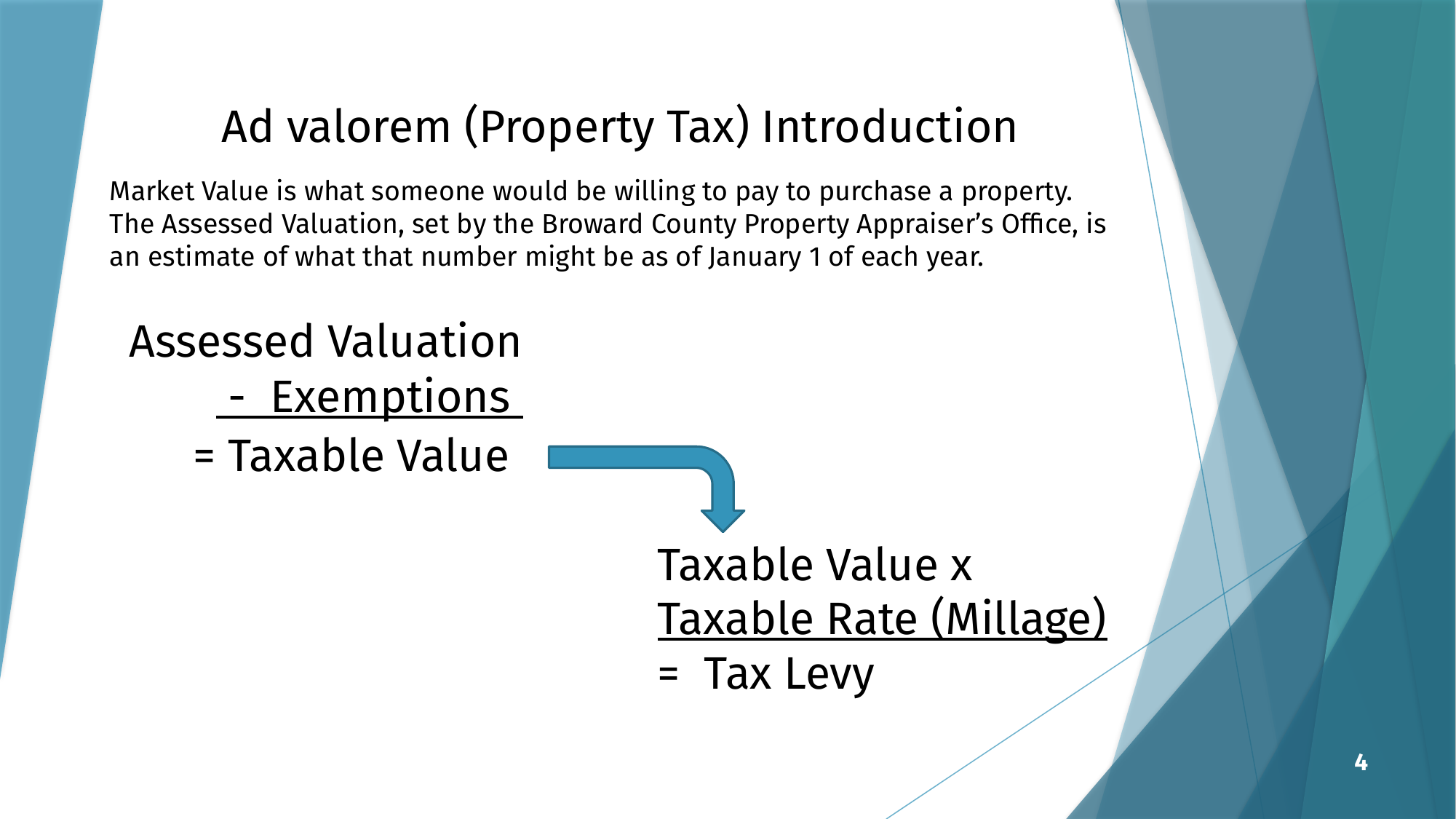

# Ad valorem (Property Tax) Introduction
Market Value is what someone would be willing to pay to purchase a property.  The Assessed Valuation, set by the Broward County Property Appraiser’s Office, is an estimate of what that number might be as of January 1 of each year.
 Assessed Valuation
 -  Exemptions
= Taxable Value

Taxable Value x
Taxable Rate (Millage)
=  Tax Levy
4